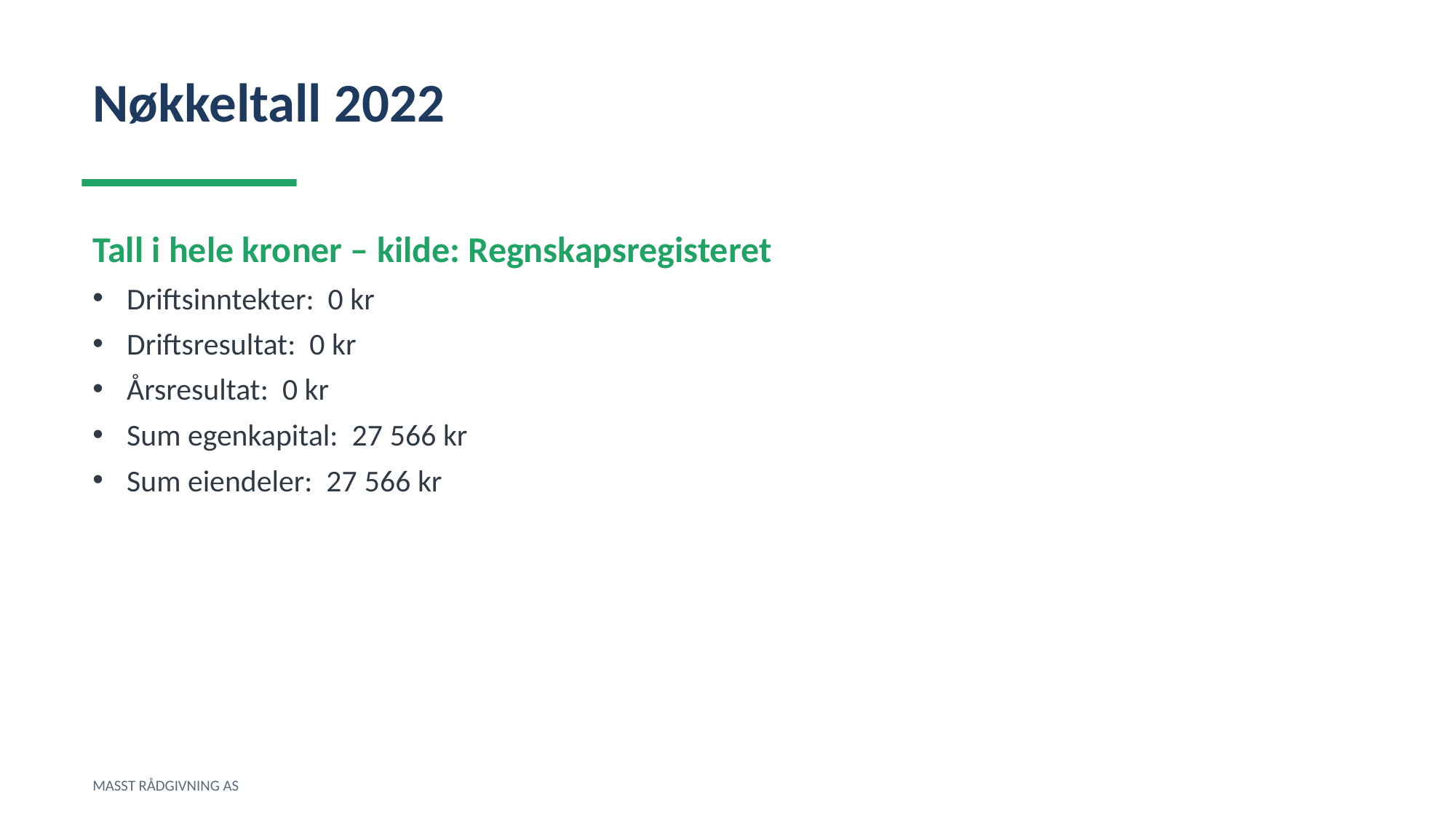

Nøkkeltall 2022

Tall i hele kroner – kilde: Regnskapsregisteret
Driftsinntekter:  0 kr
Driftsresultat:  0 kr
Årsresultat:  0 kr
Sum egenkapital:  27 566 kr
Sum eiendeler:  27 566 kr
MASST RÅDGIVNING AS